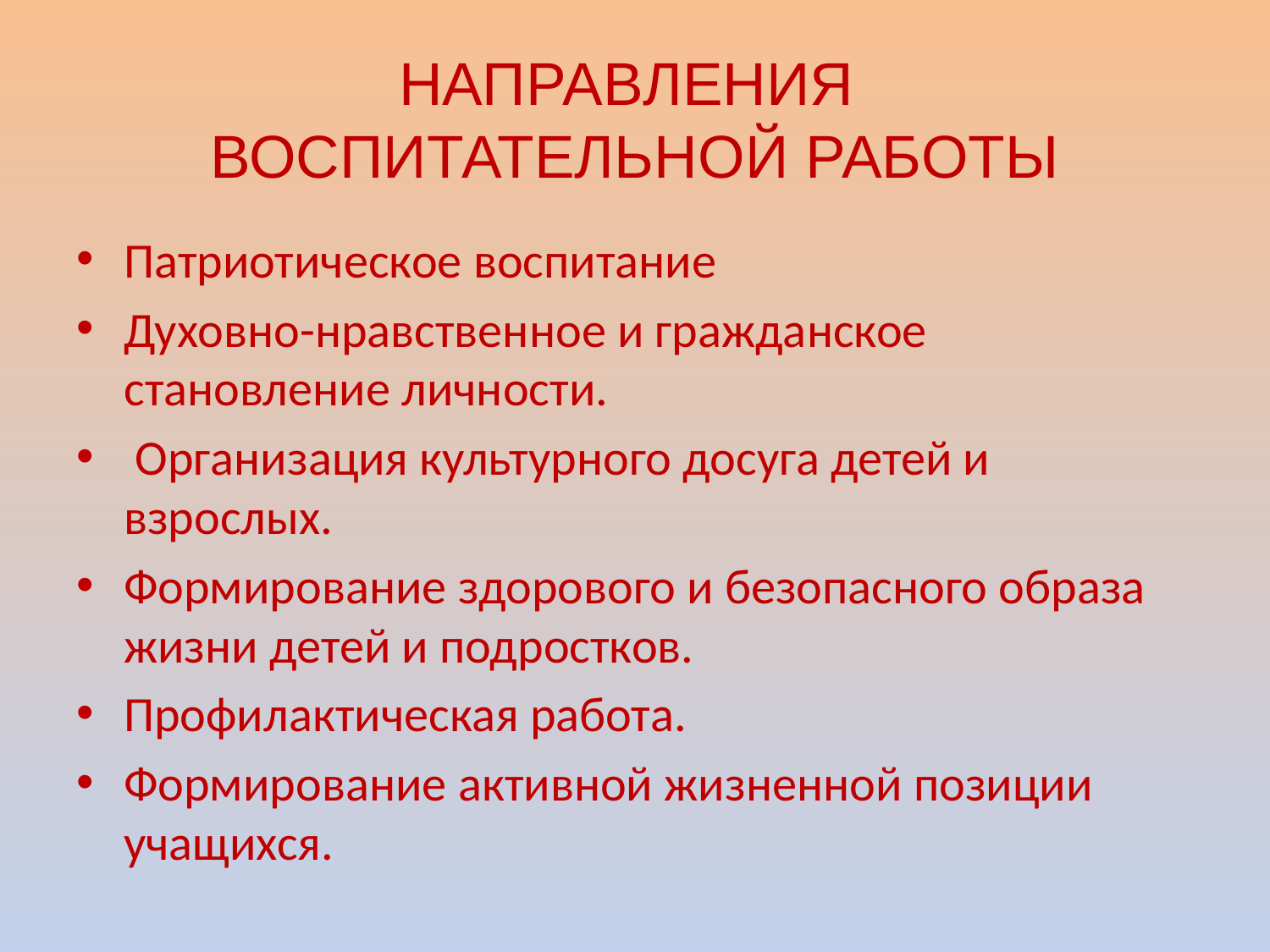

# НАПРАВЛЕНИЯ ВОСПИТАТЕЛЬНОЙ РАБОТЫ
Патриотическое воспитание
Духовно-нравственное и гражданское становление личности.
 Организация культурного досуга детей и взрослых.
Формирование здорового и безопасного образа жизни детей и подростков.
Профилактическая работа.
Формирование активной жизненной позиции учащихся.